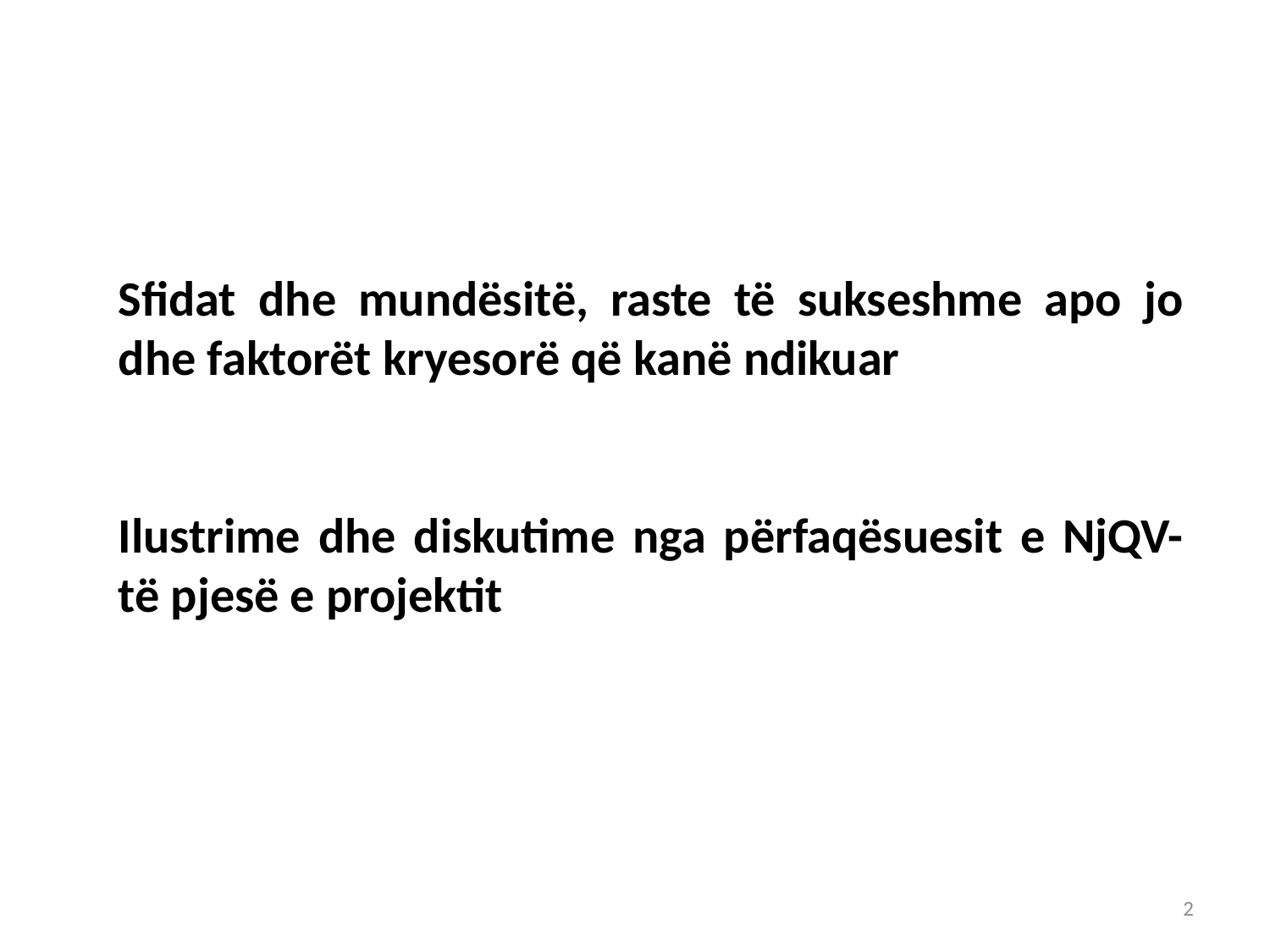

Sfidat dhe mundësitë, raste të sukseshme apo jo dhe faktorët kryesorë që kanë ndikuar

Ilustrime dhe diskutime nga përfaqësuesit e NjQV-të pjesë e projektit
2